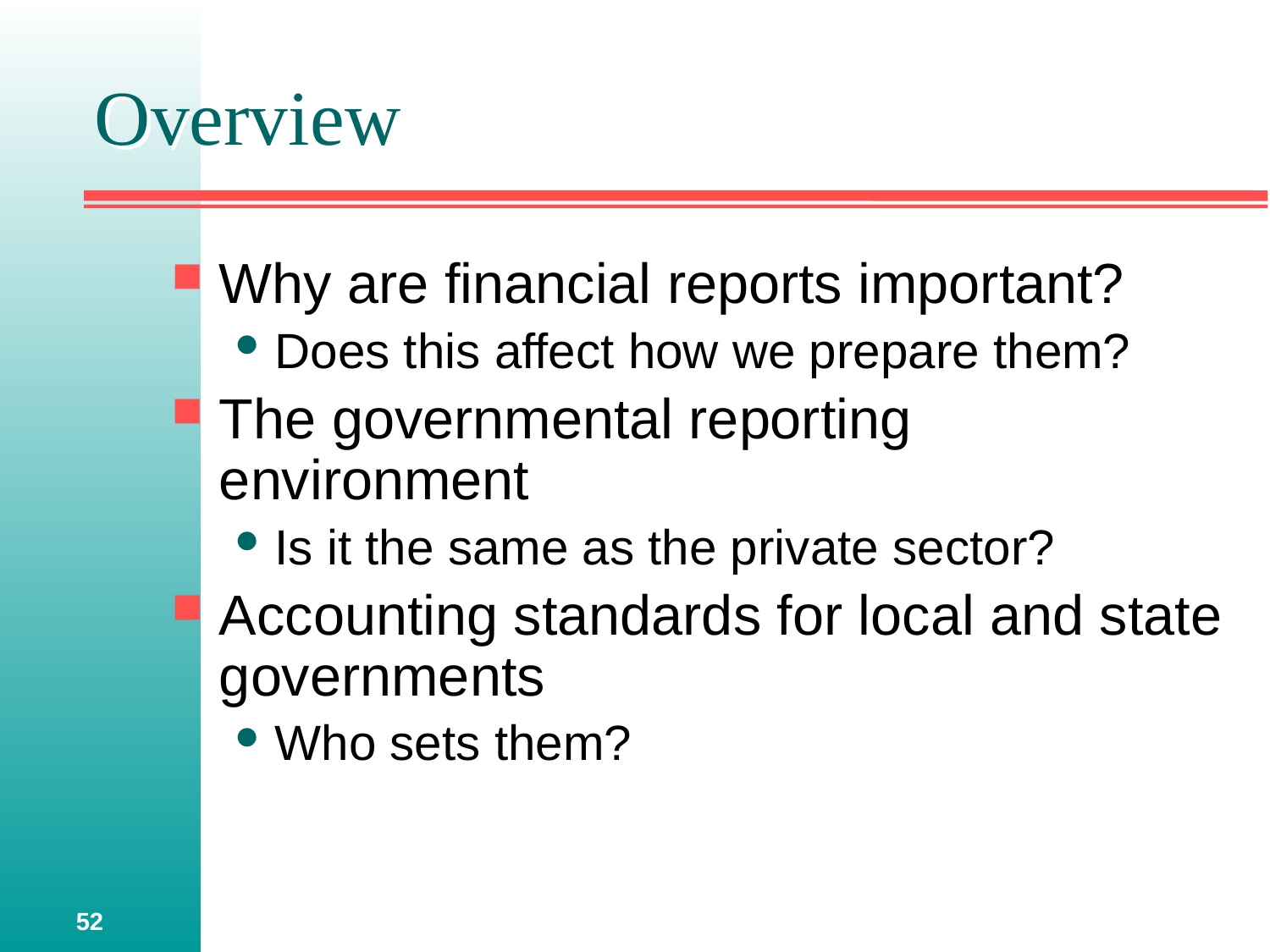

# Overview
Why are financial reports important?
Does this affect how we prepare them?
The governmental reporting environment
Is it the same as the private sector?
Accounting standards for local and state governments
Who sets them?
52